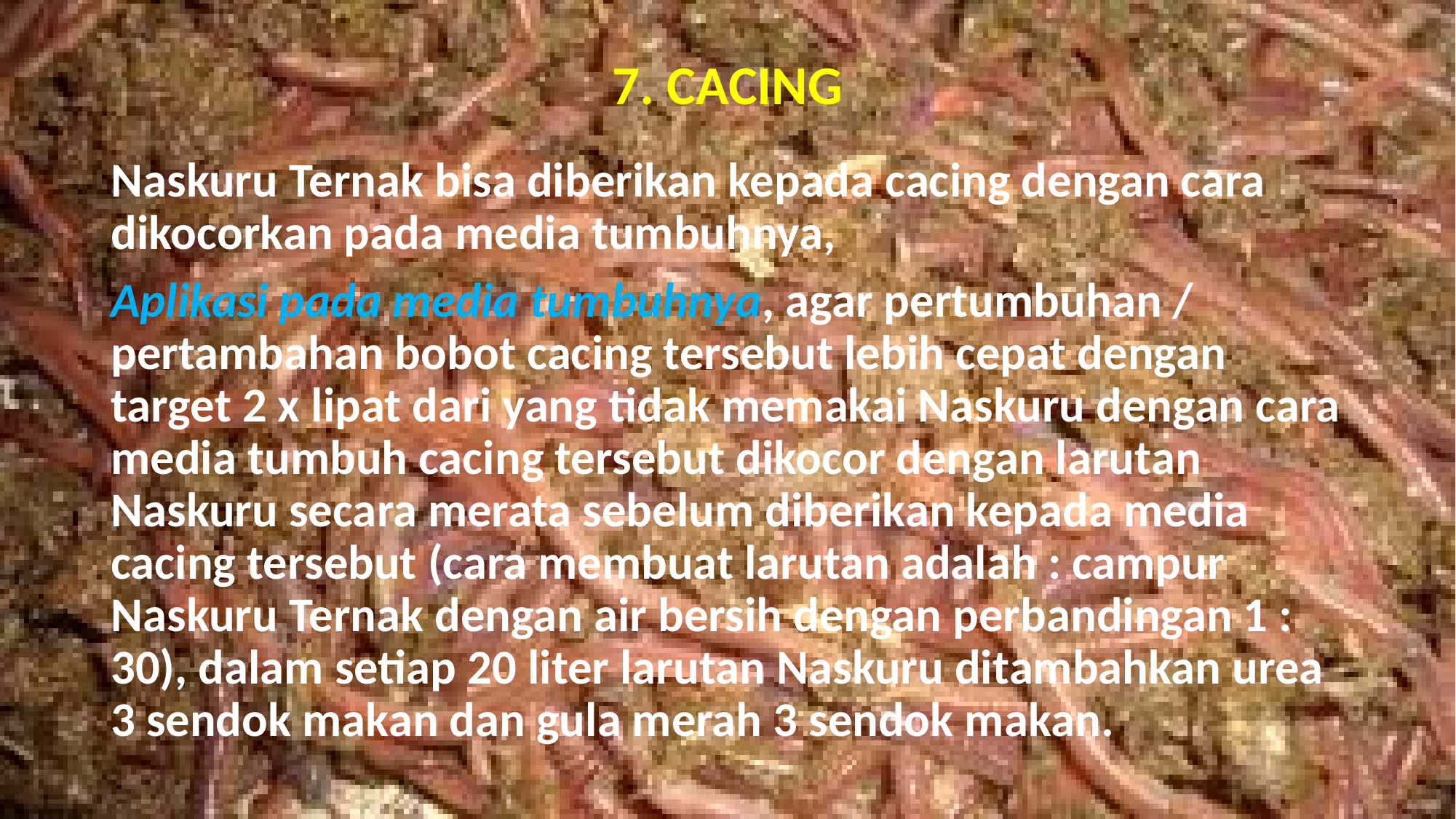

# 7. CACING
Naskuru Ternak bisa diberikan kepada cacing dengan cara dikocorkan pada media tumbuhnya,
Aplikasi pada media tumbuhnya, agar pertumbuhan / pertambahan bobot cacing tersebut lebih cepat dengan target 2 x lipat dari yang tidak memakai Naskuru dengan cara media tumbuh cacing tersebut dikocor dengan larutan Naskuru secara merata sebelum diberikan kepada media cacing tersebut (cara membuat larutan adalah : campur Naskuru Ternak dengan air bersih dengan perbandingan 1 : 30), dalam setiap 20 liter larutan Naskuru ditambahkan urea 3 sendok makan dan gula merah 3 sendok makan.